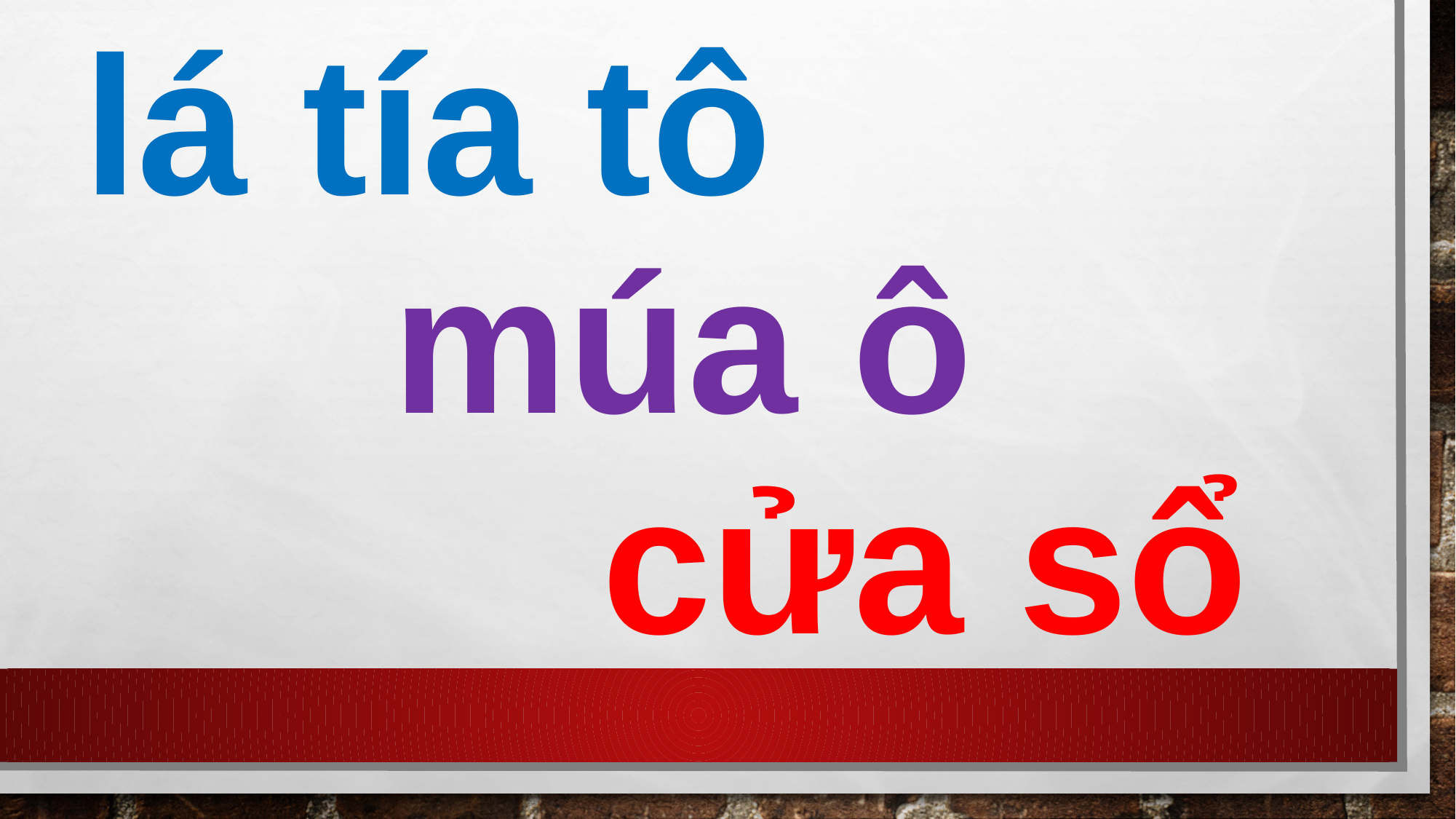

lá tía tô
múa ô
cửa sổ